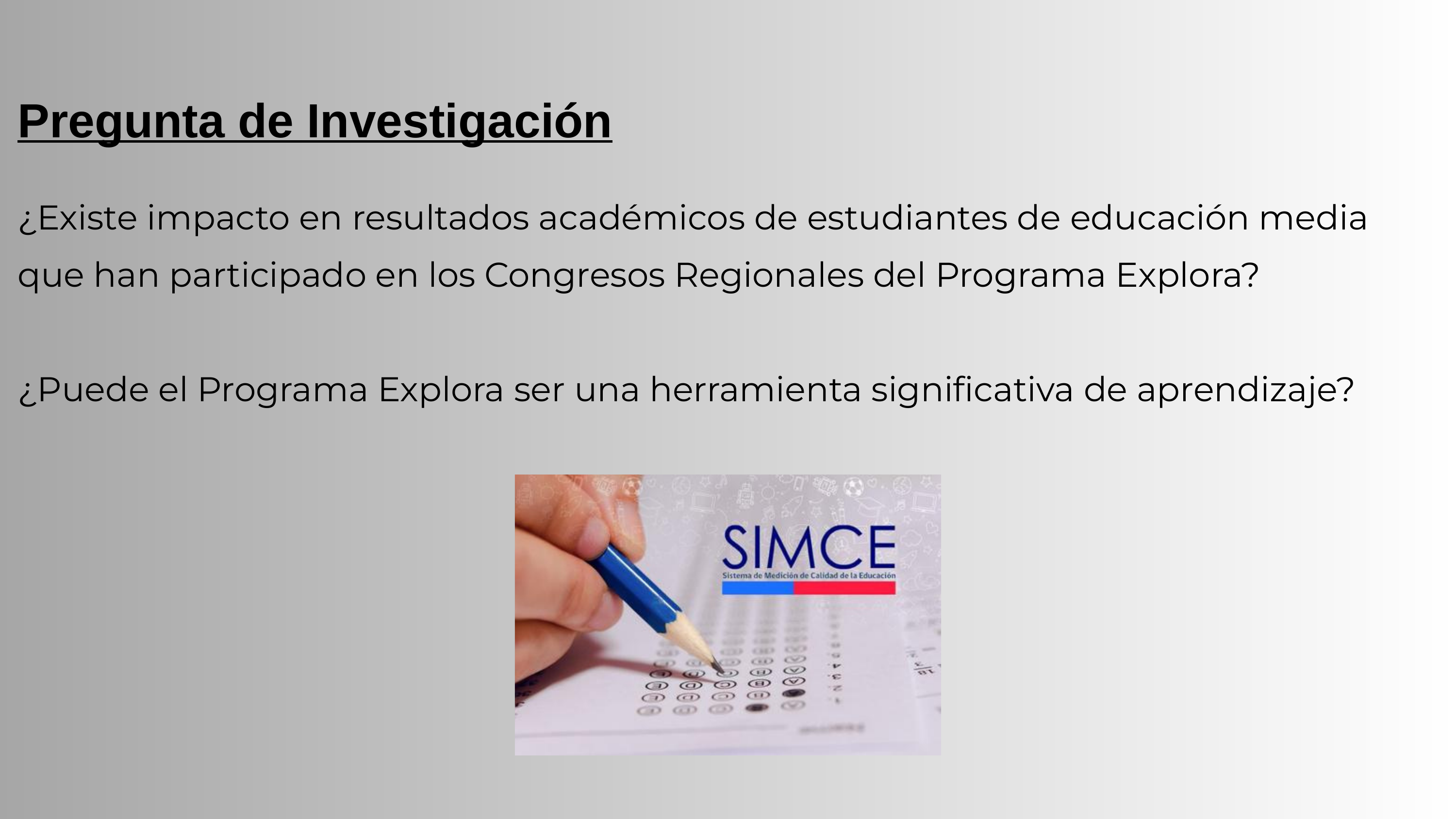

Pregunta de Investigación

¿Existe impacto en resultados académicos de estudiantes de educación media que han participado en los Congresos Regionales del Programa Explora?

¿Puede el Programa Explora ser una herramienta significativa de aprendizaje?